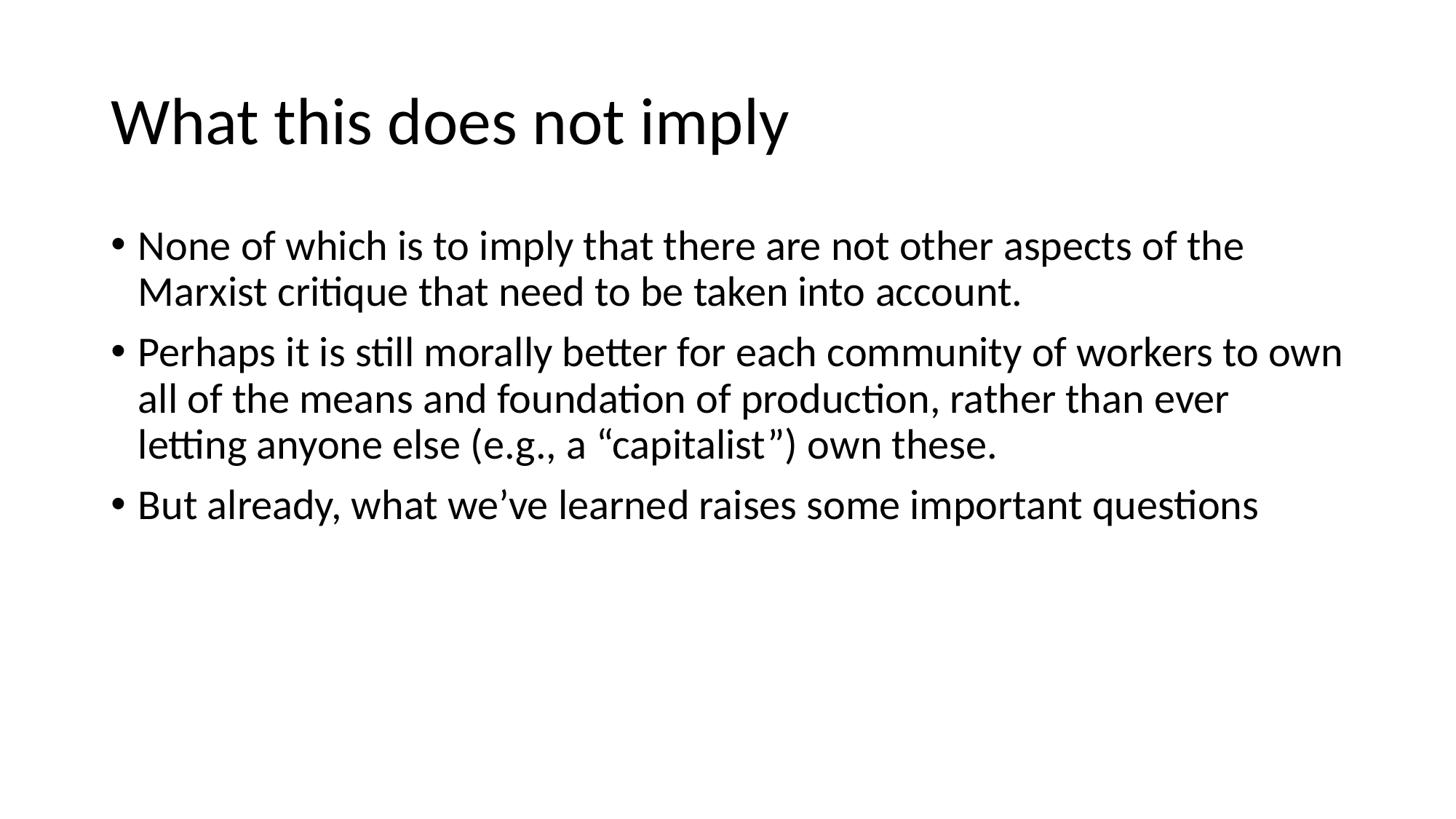

# What this does not imply
None of which is to imply that there are not other aspects of the Marxist critique that need to be taken into account.
Perhaps it is still morally better for each community of workers to own all of the means and foundation of production, rather than ever letting anyone else (e.g., a “capitalist”) own these.
But already, what we’ve learned raises some important questions